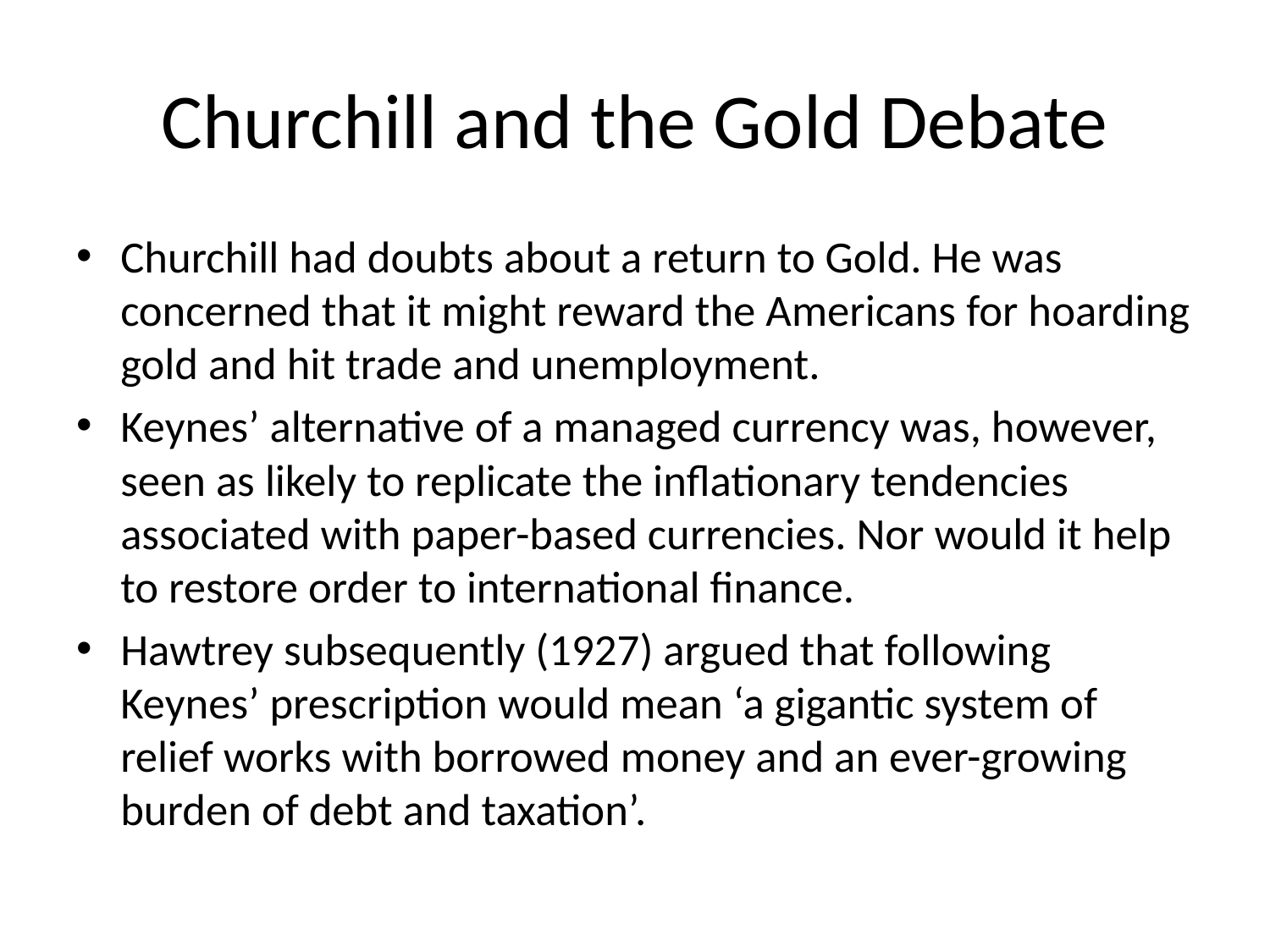

# Churchill and the Gold Debate
Churchill had doubts about a return to Gold. He was concerned that it might reward the Americans for hoarding gold and hit trade and unemployment.
Keynes’ alternative of a managed currency was, however, seen as likely to replicate the inflationary tendencies associated with paper-based currencies. Nor would it help to restore order to international finance.
Hawtrey subsequently (1927) argued that following Keynes’ prescription would mean ‘a gigantic system of relief works with borrowed money and an ever-growing burden of debt and taxation’.